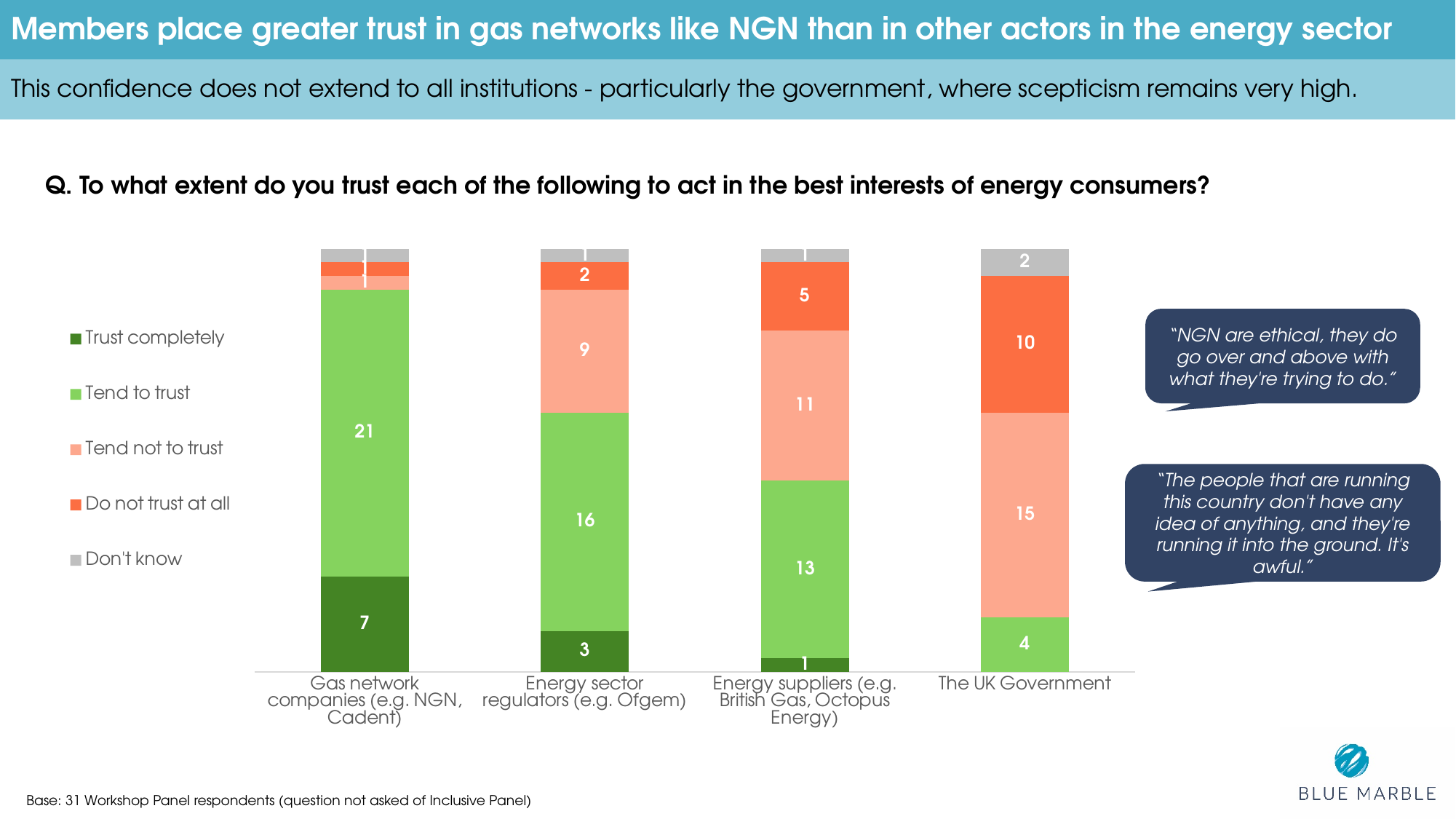

Members place greater trust in gas networks like NGN than in other actors in the energy sector
This confidence does not extend to all institutions - particularly the government, where scepticism remains very high.
Q. To what extent do you trust each of the following to act in the best interests of energy consumers?

### Chart

| Category | Trust completely | Tend to trust | Tend not to trust | Do not trust at all | Don't know |
|---|---|---|---|---|---|
| Gas network companies (e.g. NGN, Cadent) | 7.0 | 21.0 | 1.0 | 1.0 | 1.0 |
| Energy sector regulators (e.g. Ofgem) | 3.0 | 16.0 | 9.0 | 2.0 | 1.0 |
| Energy suppliers (e.g. British Gas, Octopus Energy) | 1.0 | 13.0 | 11.0 | 5.0 | 1.0 |
| The UK Government | 0.0 | 4.0 | 15.0 | 10.0 | 2.0 |
“NGN are ethical, they do go over and above with what they're trying to do.”
“The people that are running this country don't have any idea of anything, and they're running it into the ground. It's awful.”
Base: 31 Workshop Panel respondents (question not asked of Inclusive Panel)